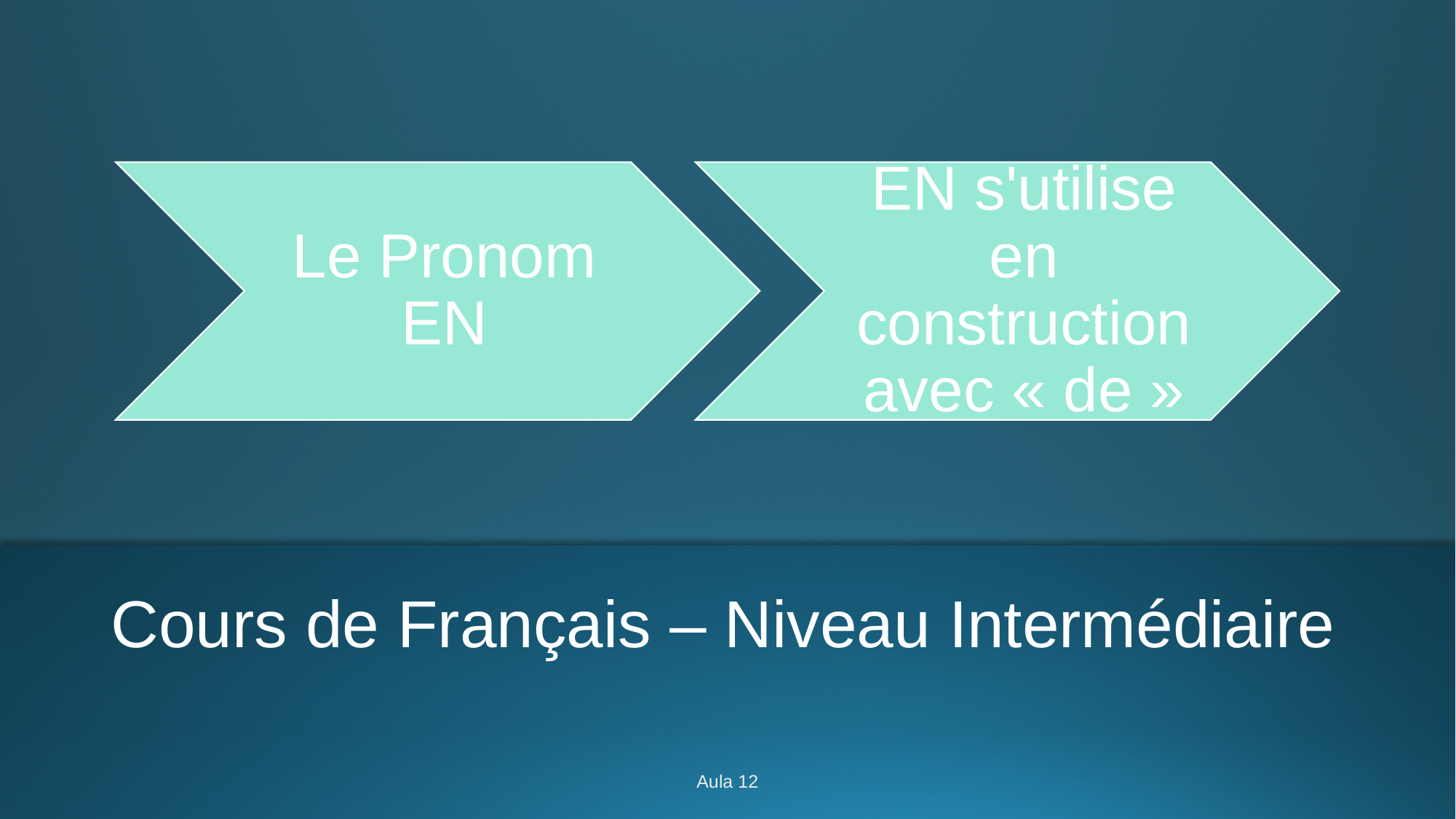

Le Pronom EN
EN s'utilise en construction avec « de »

# Cours de Français – Niveau Intermédiaire
Aula 12